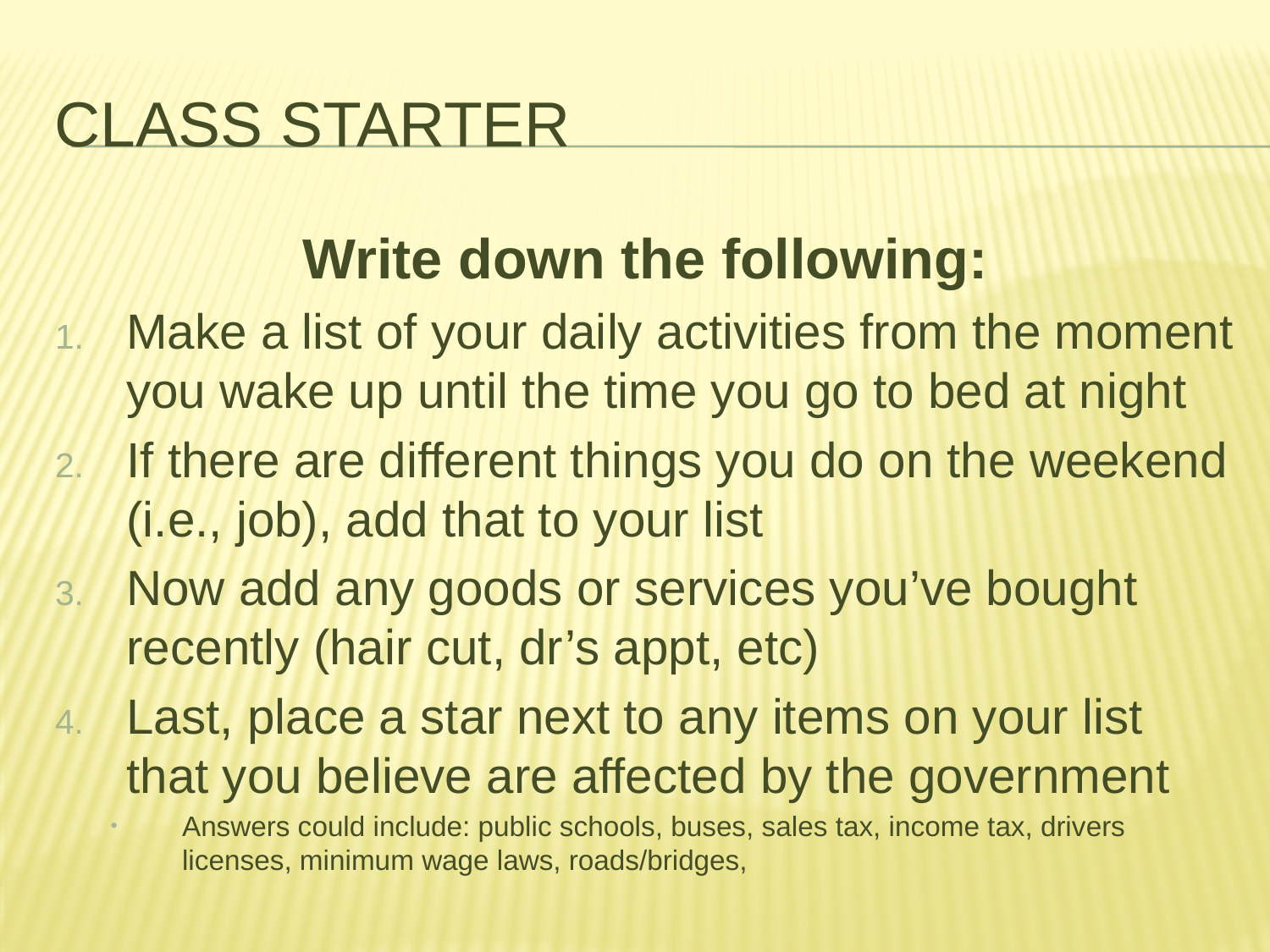

# Class Starter
Write down the following:
Make a list of your daily activities from the moment you wake up until the time you go to bed at night
If there are different things you do on the weekend (i.e., job), add that to your list
Now add any goods or services you’ve bought recently (hair cut, dr’s appt, etc)
Last, place a star next to any items on your list that you believe are affected by the government
Answers could include: public schools, buses, sales tax, income tax, drivers licenses, minimum wage laws, roads/bridges,